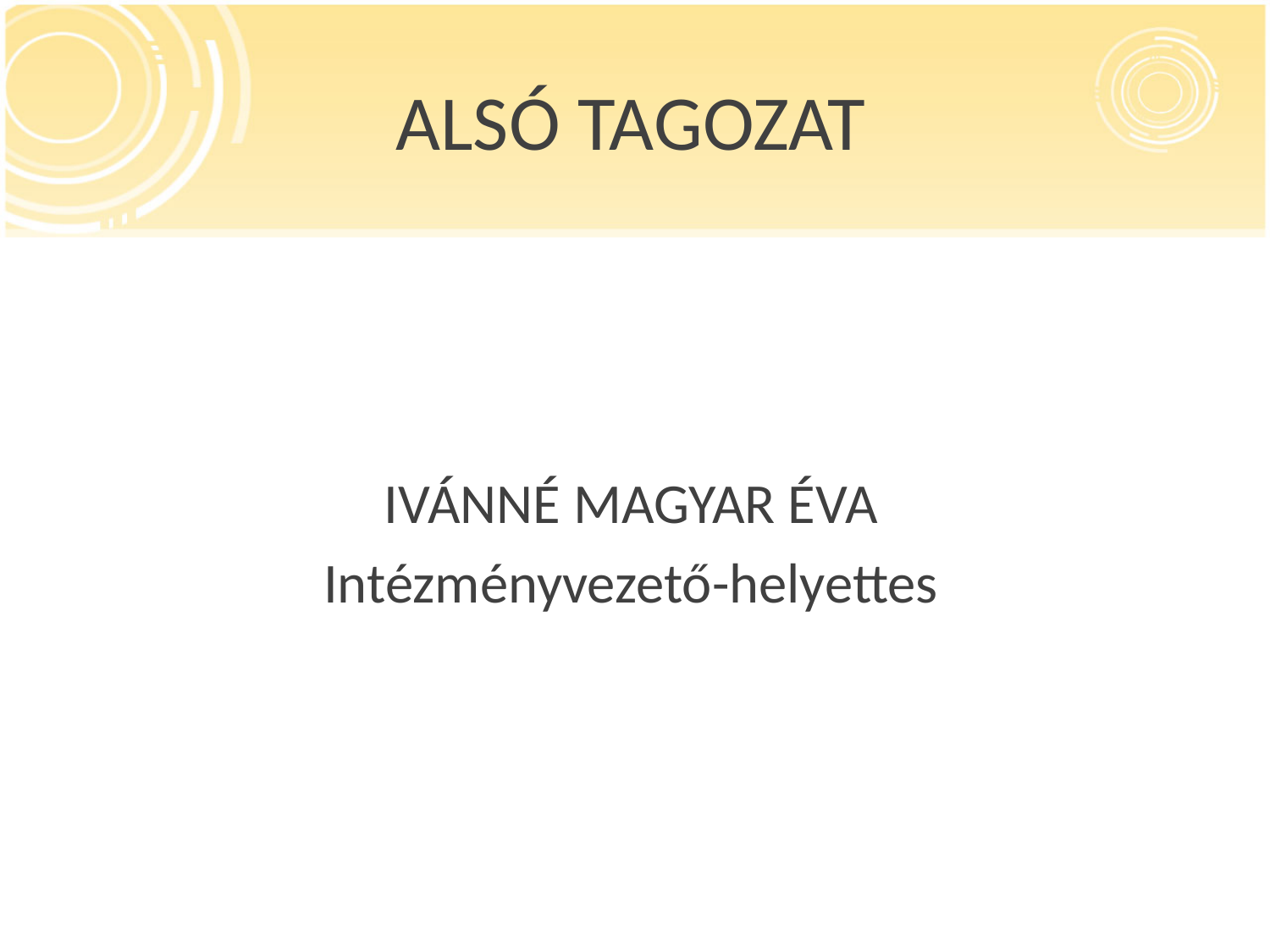

# ALSÓ TAGOZAT

IVÁNNÉ MAGYAR ÉVA
Intézményvezető-helyettes